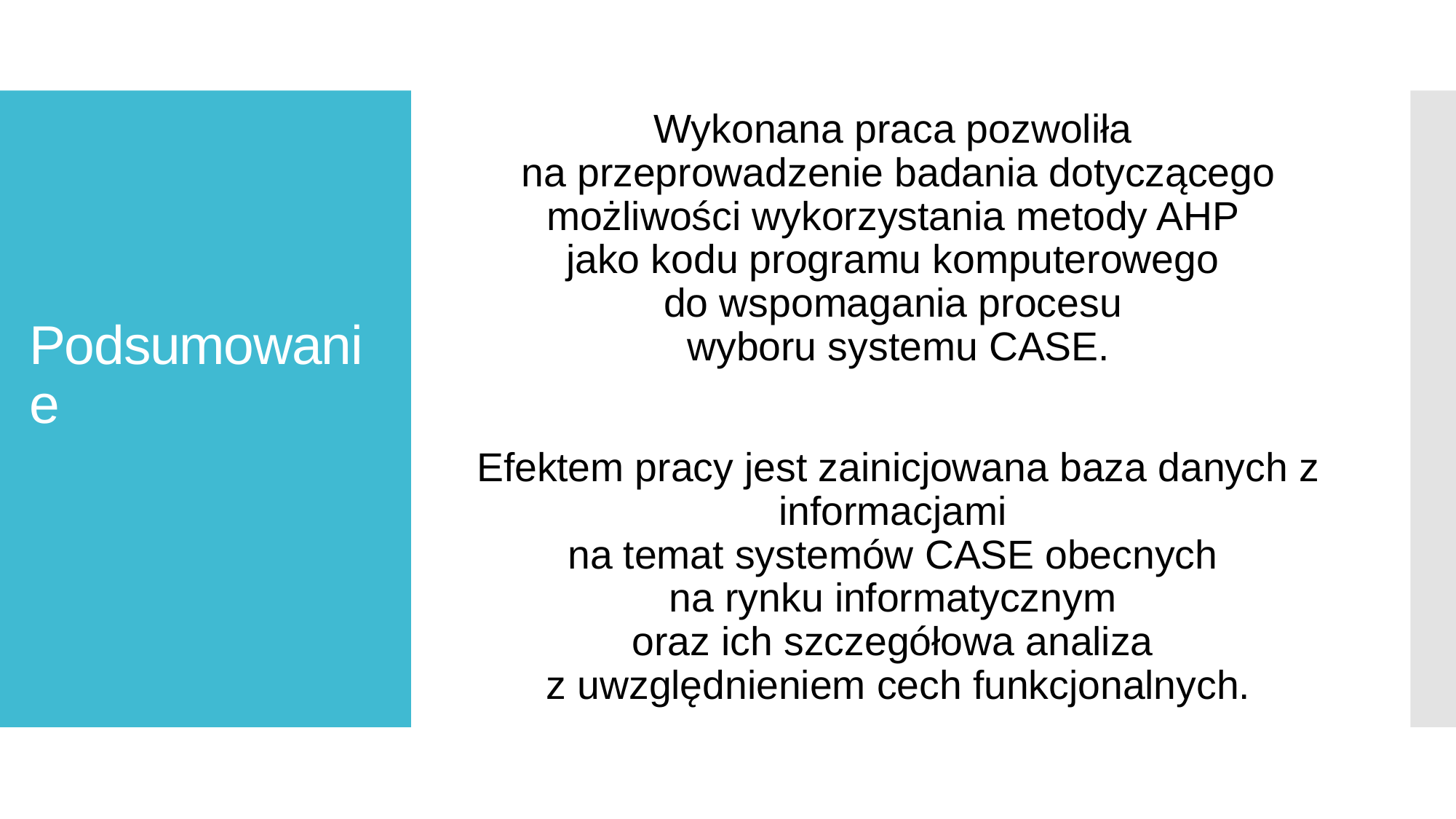

Wykonana praca pozwoliła
na przeprowadzenie badania dotyczącego możliwości wykorzystania metody AHP
jako kodu programu komputerowego
do wspomagania procesu
wyboru systemu CASE.

Efektem pracy jest zainicjowana baza danych z informacjami
na temat systemów CASE obecnych
na rynku informatycznym
oraz ich szczegółowa analiza
z uwzględnieniem cech funkcjonalnych.

# Podsumowanie